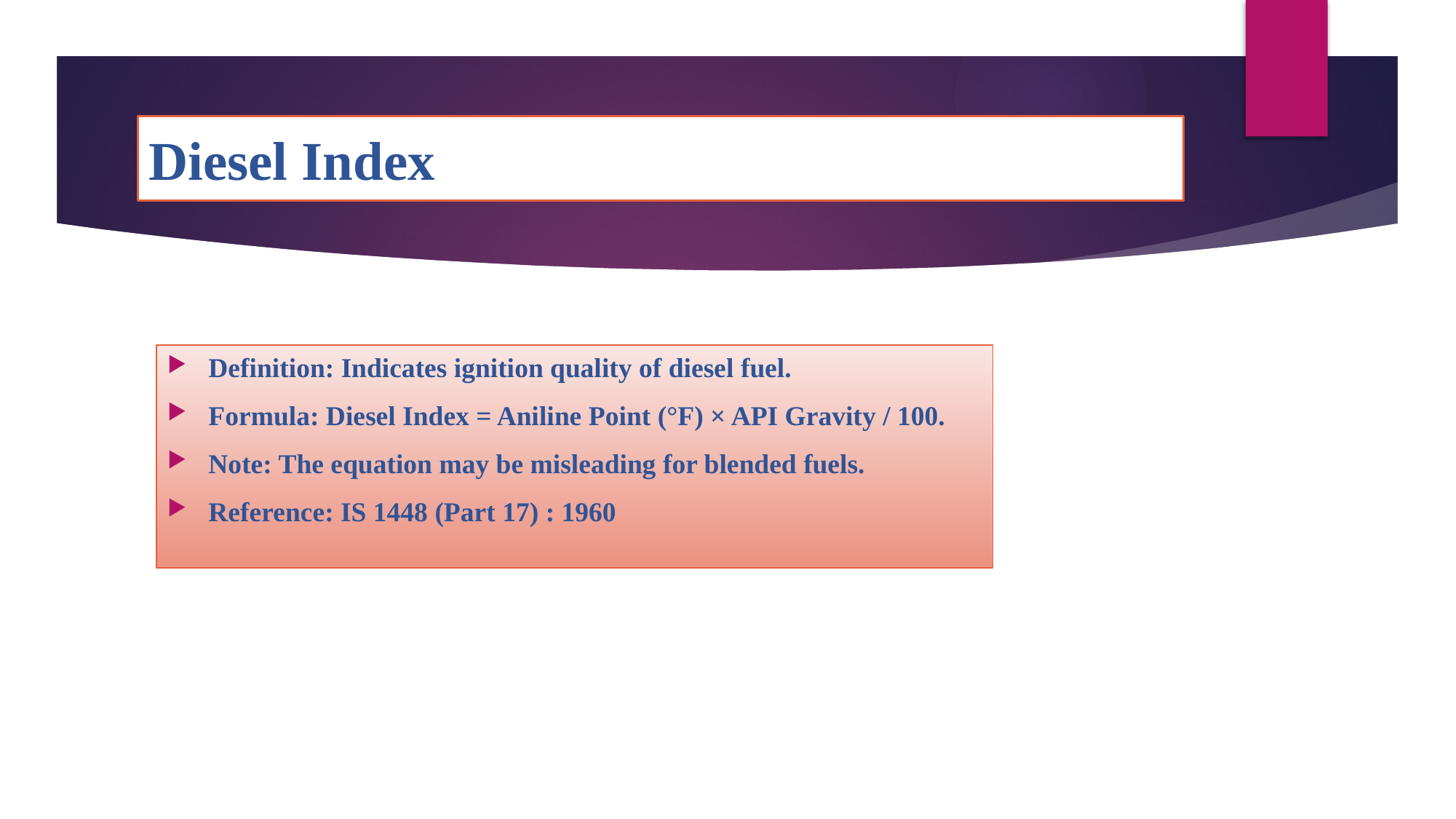

# Diesel Index
Definition: Indicates ignition quality of diesel fuel.
Formula: Diesel Index = Aniline Point (°F) × API Gravity / 100.
Note: The equation may be misleading for blended fuels.
Reference: IS 1448 (Part 17) : 1960